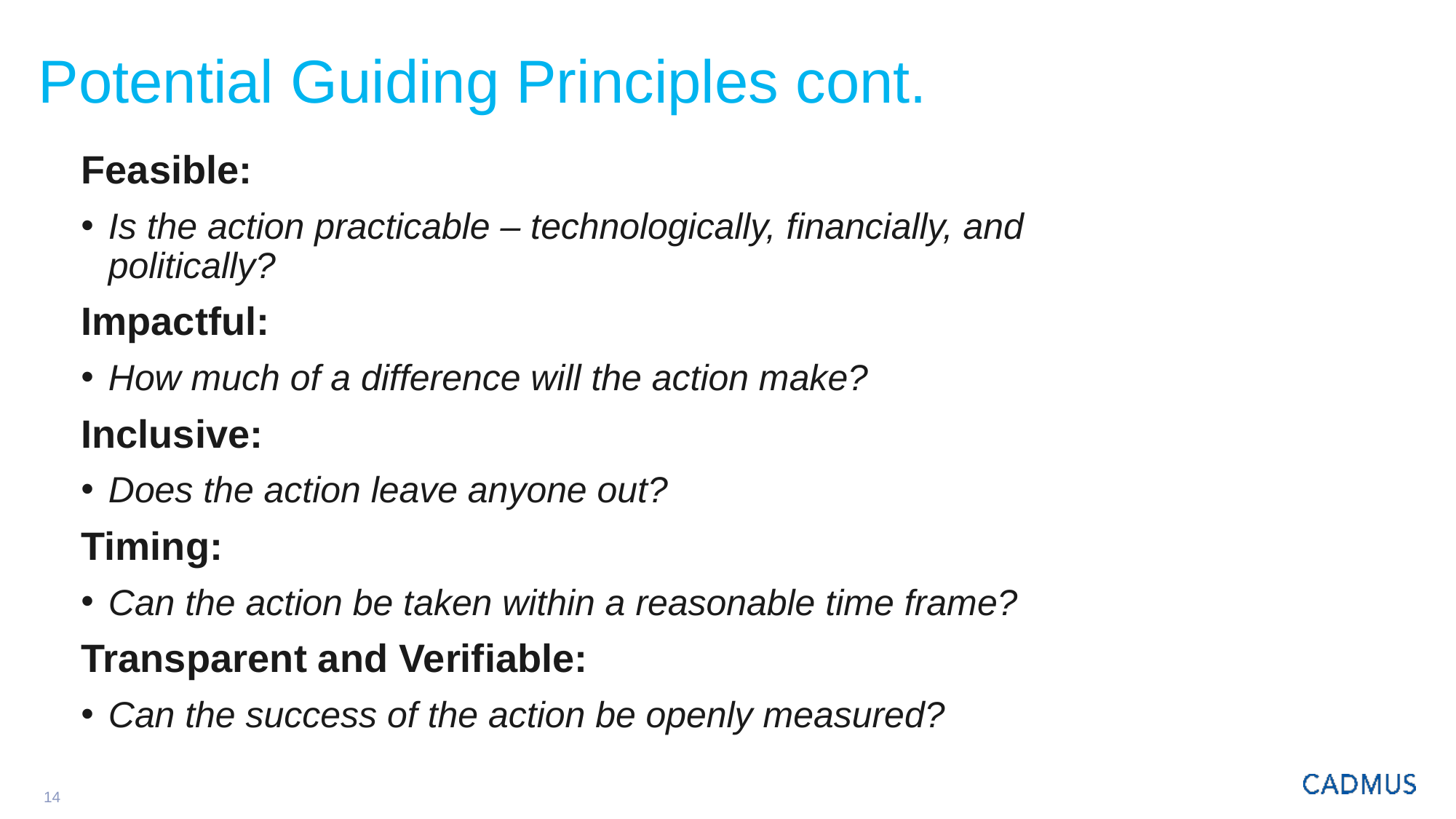

# Potential Guiding Principles cont.
Feasible:
Is the action practicable – technologically, financially, and politically?
Impactful:
How much of a difference will the action make?
Inclusive:
Does the action leave anyone out?
Timing:
Can the action be taken within a reasonable time frame?
Transparent and Verifiable:
Can the success of the action be openly measured?
14